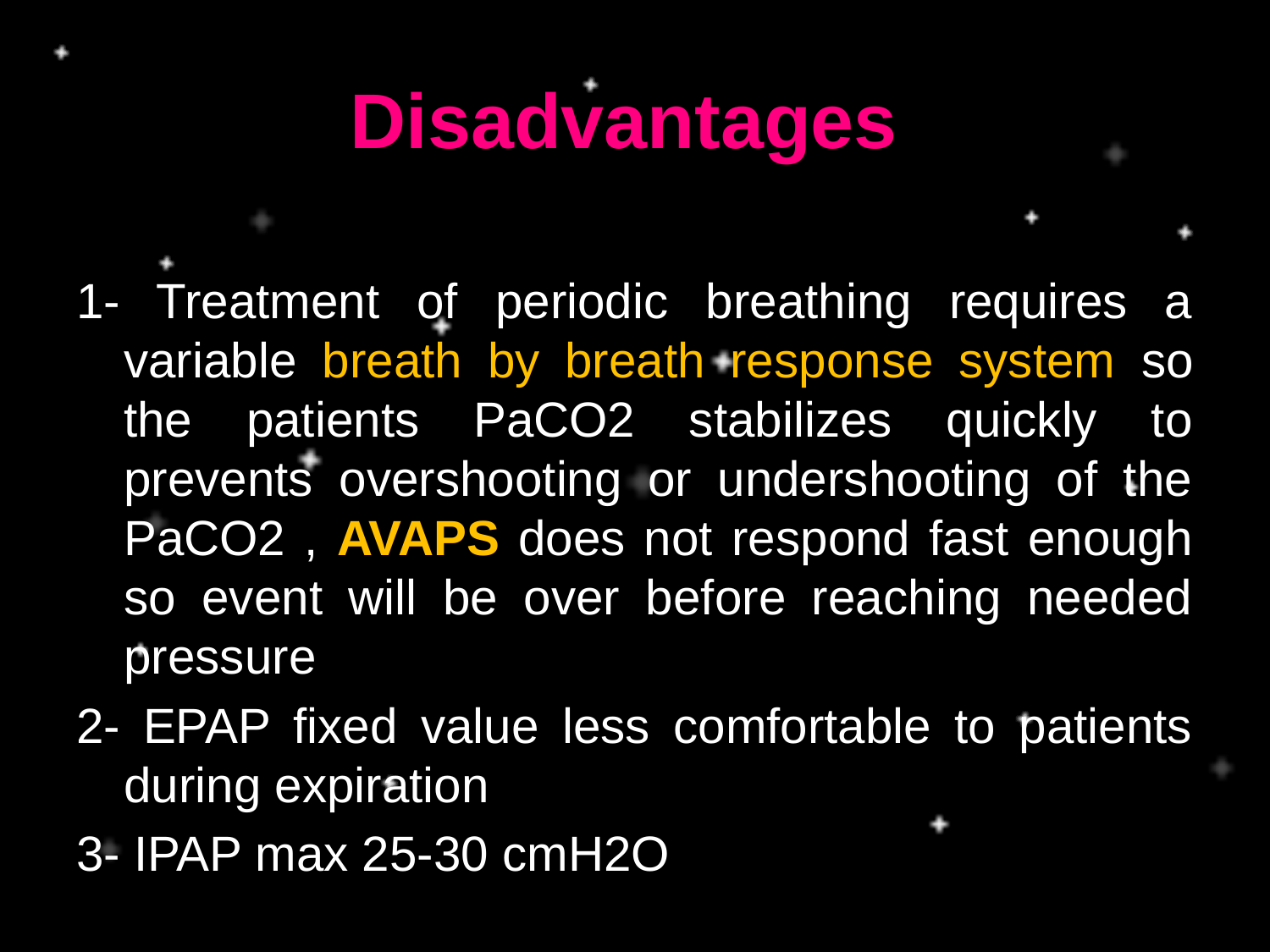

# Disadvantages
1- Treatment of periodic breathing requires a variable breath by breath response system so the patients PaCO2 stabilizes quickly to prevents overshooting or undershooting of the PaCO2 , AVAPS does not respond fast enough so event will be over before reaching needed pressure
2- EPAP fixed value less comfortable to patients during expiration
3- IPAP max 25-30 cmH2O